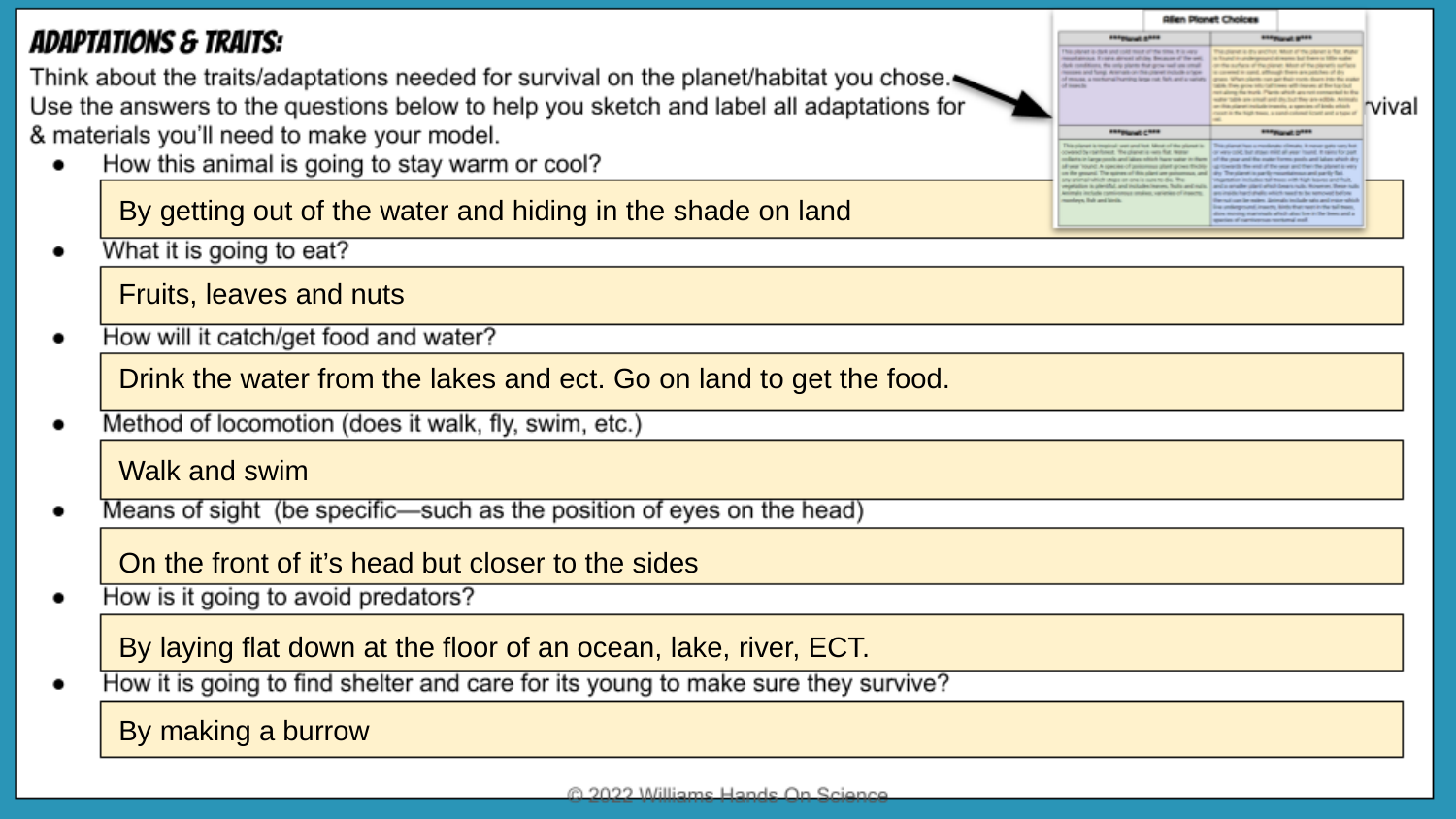

By getting out of the water and hiding in the shade on land
Fruits, leaves and nuts
Drink the water from the lakes and ect. Go on land to get the food.
Walk and swim
On the front of it’s head but closer to the sides
By laying flat down at the floor of an ocean, lake, river, ECT.
By making a burrow